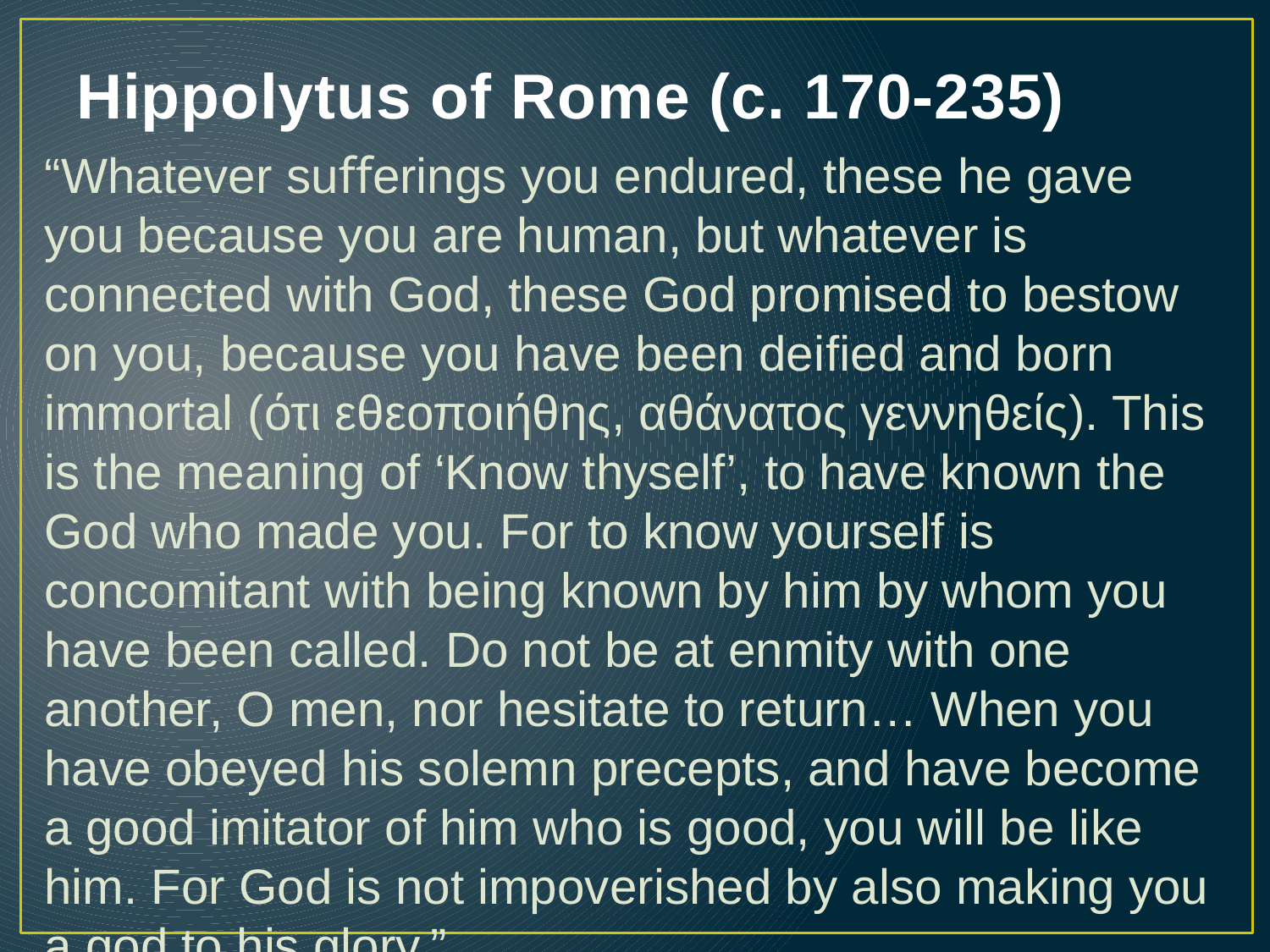

# Hippolytus of Rome (c. 170-235)
“Whatever suﬀerings you endured, these he gave you because you are human, but whatever is connected with God, these God promised to bestow on you, because you have been deiﬁed and born immortal (ότι εθεοποιήθης, αθάνατος γεννηθείς). This is the meaning of ‘Know thyself’, to have known the God who made you. For to know yourself is concomitant with being known by him by whom you have been called. Do not be at enmity with one another, O men, nor hesitate to return… When you have obeyed his solemn precepts, and have become a good imitator of him who is good, you will be like him. For God is not impoverished by also making you a god to his glory.”